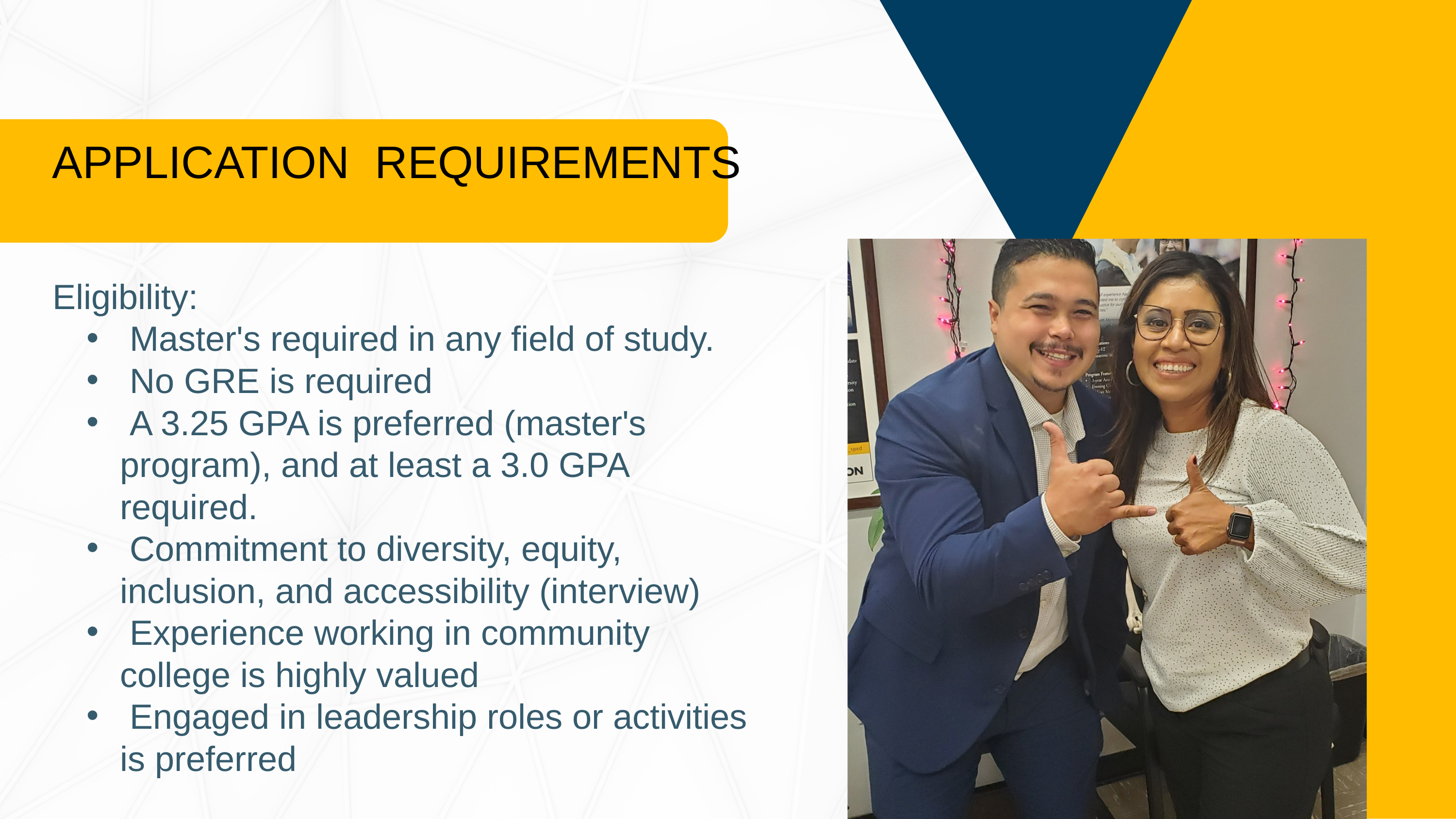

APPLICATION  REQUIREMENTS

Eligibility:
 Master's required in any field of study.
 No GRE is required
 A 3.25 GPA is preferred (master's program), and at least a 3.0 GPA required.
 Commitment to diversity, equity, inclusion, and accessibility (interview)
 Experience working in community college is highly valued
 Engaged in leadership roles or activities is preferred